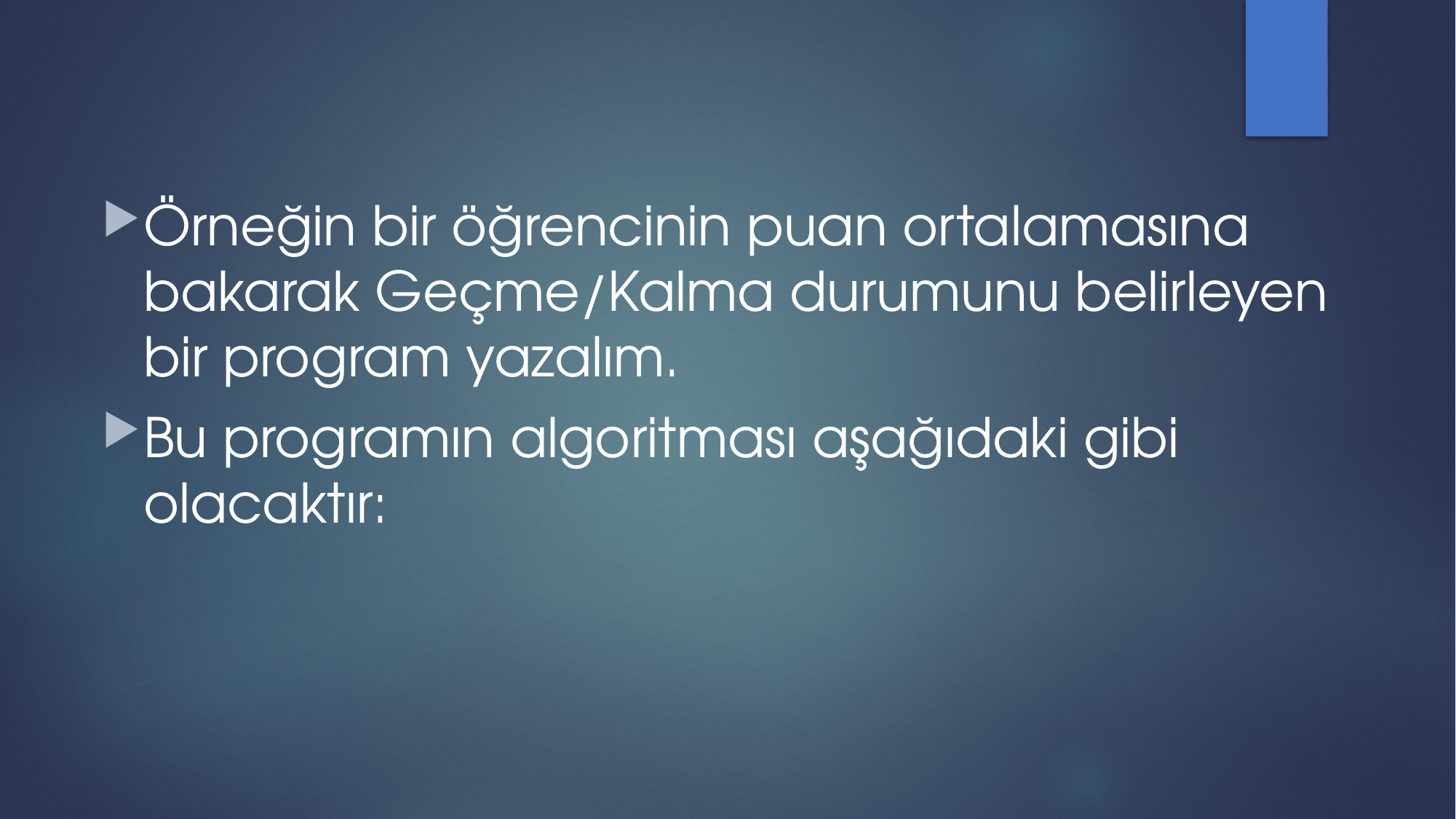

Örneğin bir öğrencinin puan ortalamasına bakarak Geçme/Kalma durumunu belirleyen bir program yazalım.
Bu programın algoritması aşağıdaki gibi olacaktır: